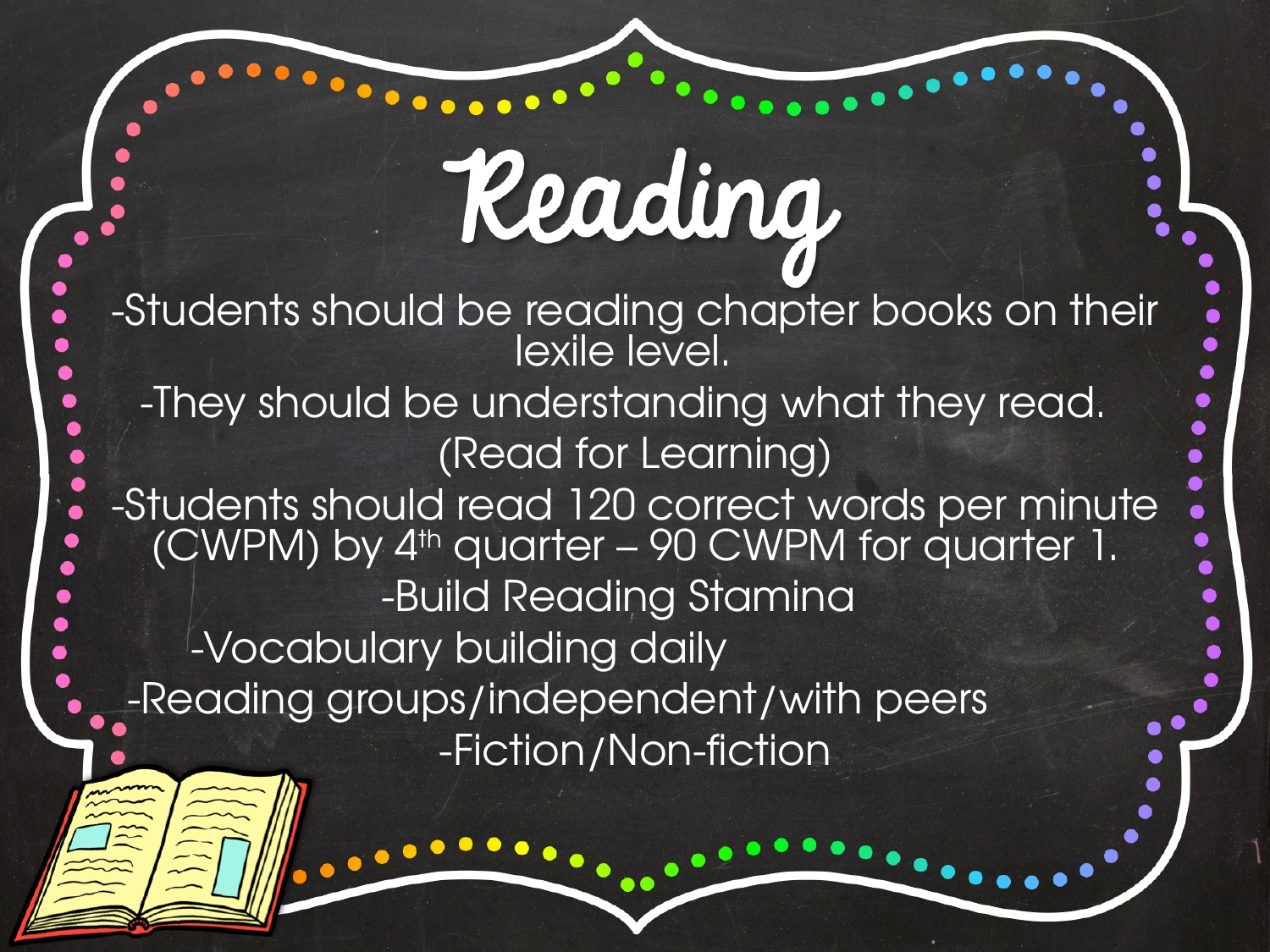

-Students should be reading chapter books on their lexile level.
-They should be understanding what they read.
(Read for Learning)
-Students should read 120 correct words per minute (CWPM) by 4th quarter – 90 CWPM for quarter 1.
-Build Reading Stamina
-Vocabulary building daily
-Reading groups/independent/with peers
-Fiction/Non-fiction